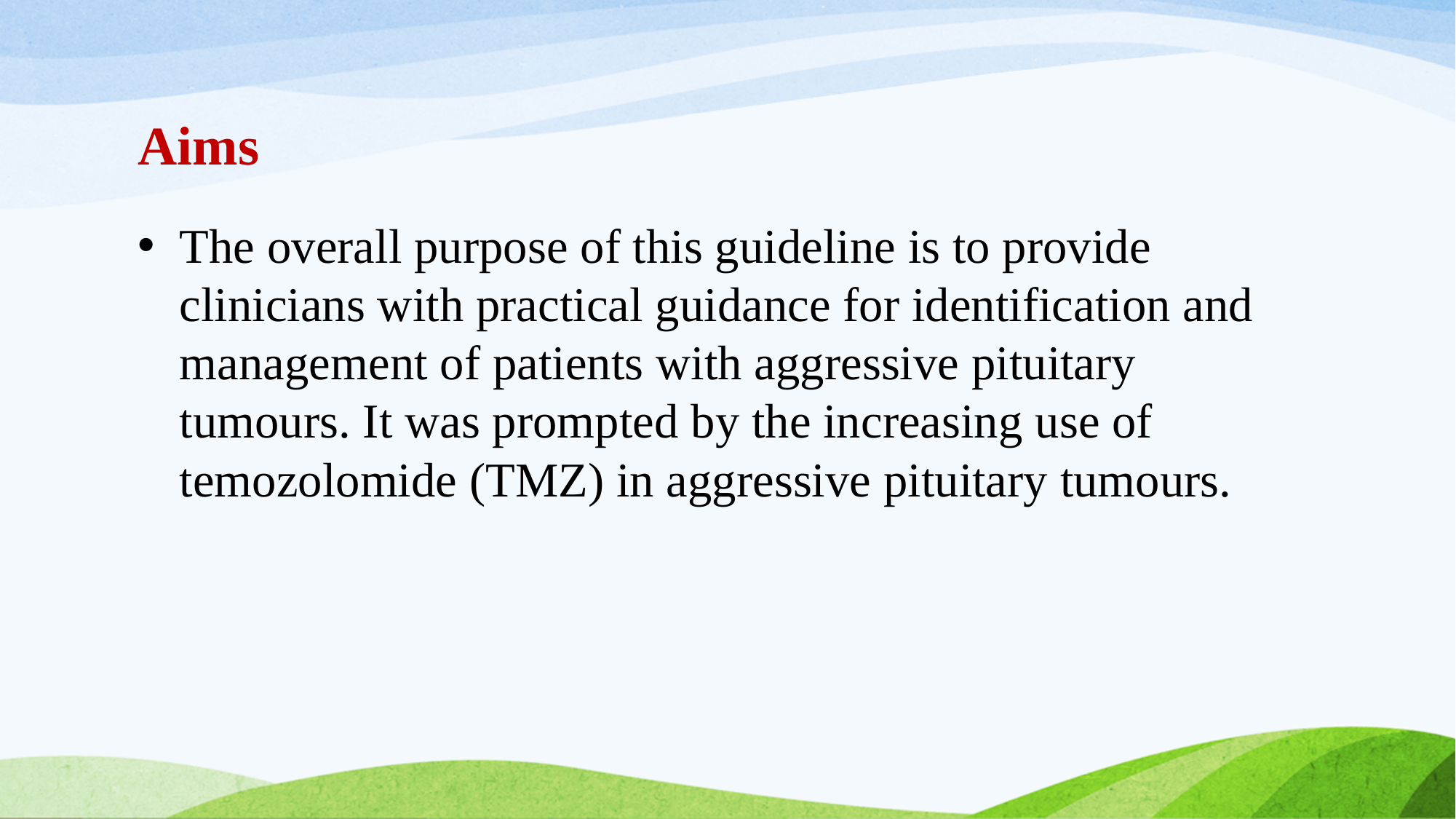

# Aims
The overall purpose of this guideline is to provide clinicians with practical guidance for identification and management of patients with aggressive pituitary tumours. It was prompted by the increasing use of temozolomide (TMZ) in aggressive pituitary tumours.